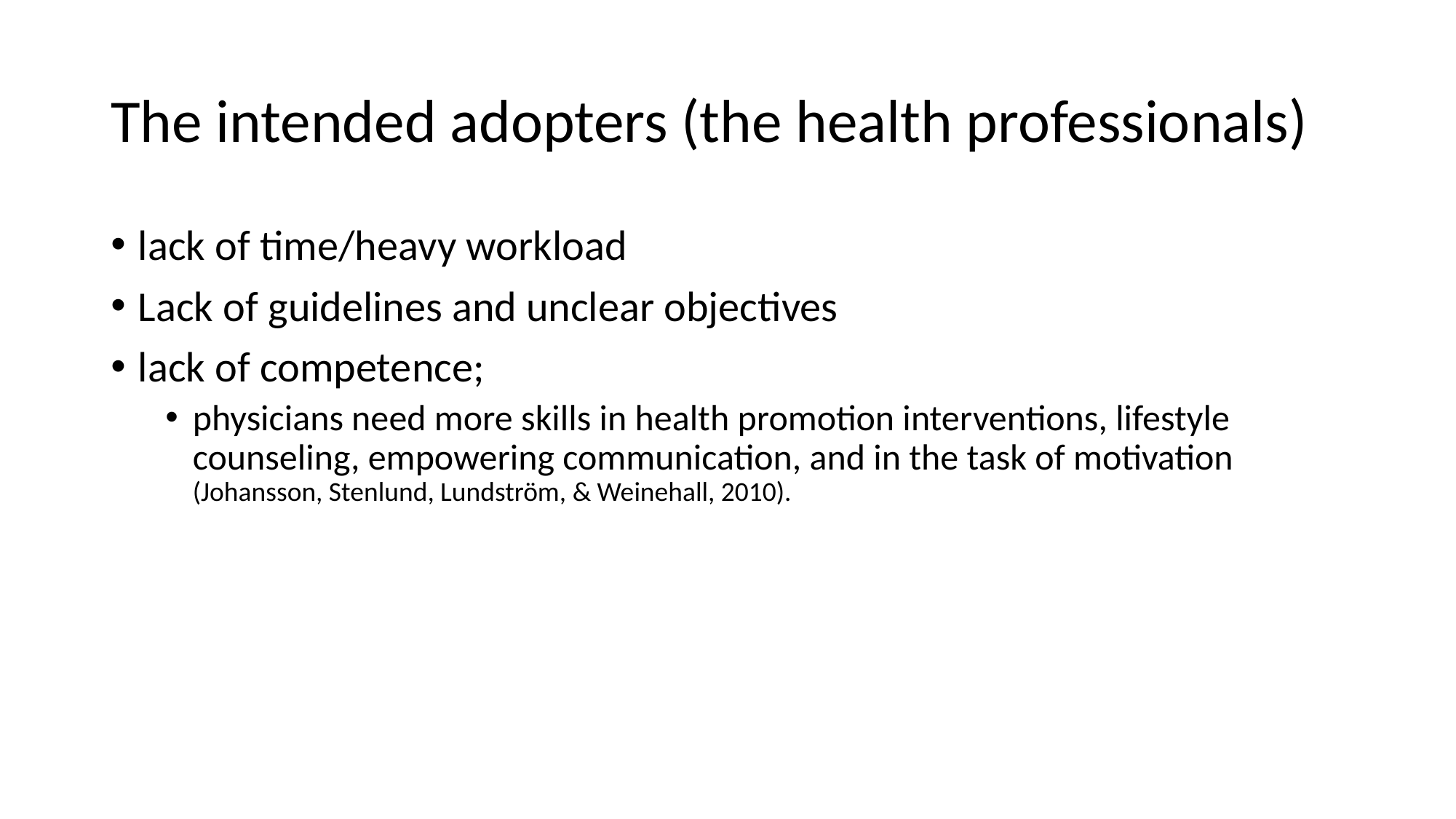

# The intended adopters (the health professionals)
lack of time/heavy workload
Lack of guidelines and unclear objectives
lack of competence;
physicians need more skills in health promotion interventions, lifestyle counseling, empowering communication, and in the task of motivation (Johansson, Stenlund, Lundström, & Weinehall, 2010).